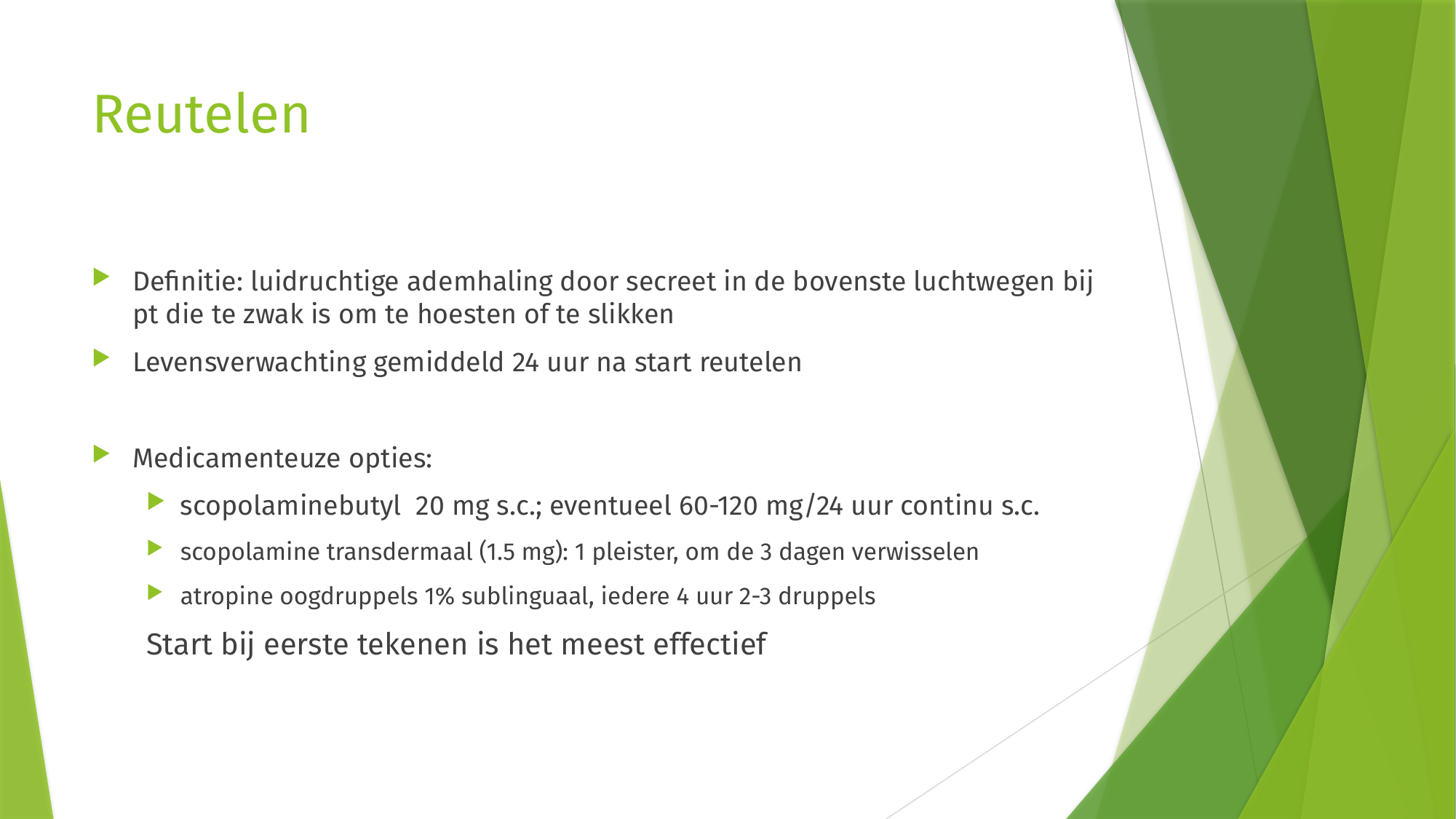

# Reutelen
Definitie: luidruchtige ademhaling door secreet in de bovenste luchtwegen bij pt die te zwak is om te hoesten of te slikken
Levensverwachting gemiddeld 24 uur na start reutelen

Medicamenteuze opties:
scopolaminebutyl  20 mg s.c.; eventueel 60-120 mg/24 uur continu s.c.
scopolamine transdermaal (1.5 mg): 1 pleister, om de 3 dagen verwisselen
atropine oogdruppels 1% sublinguaal, iedere 4 uur 2-3 druppels
Start bij eerste tekenen is het meest effectief